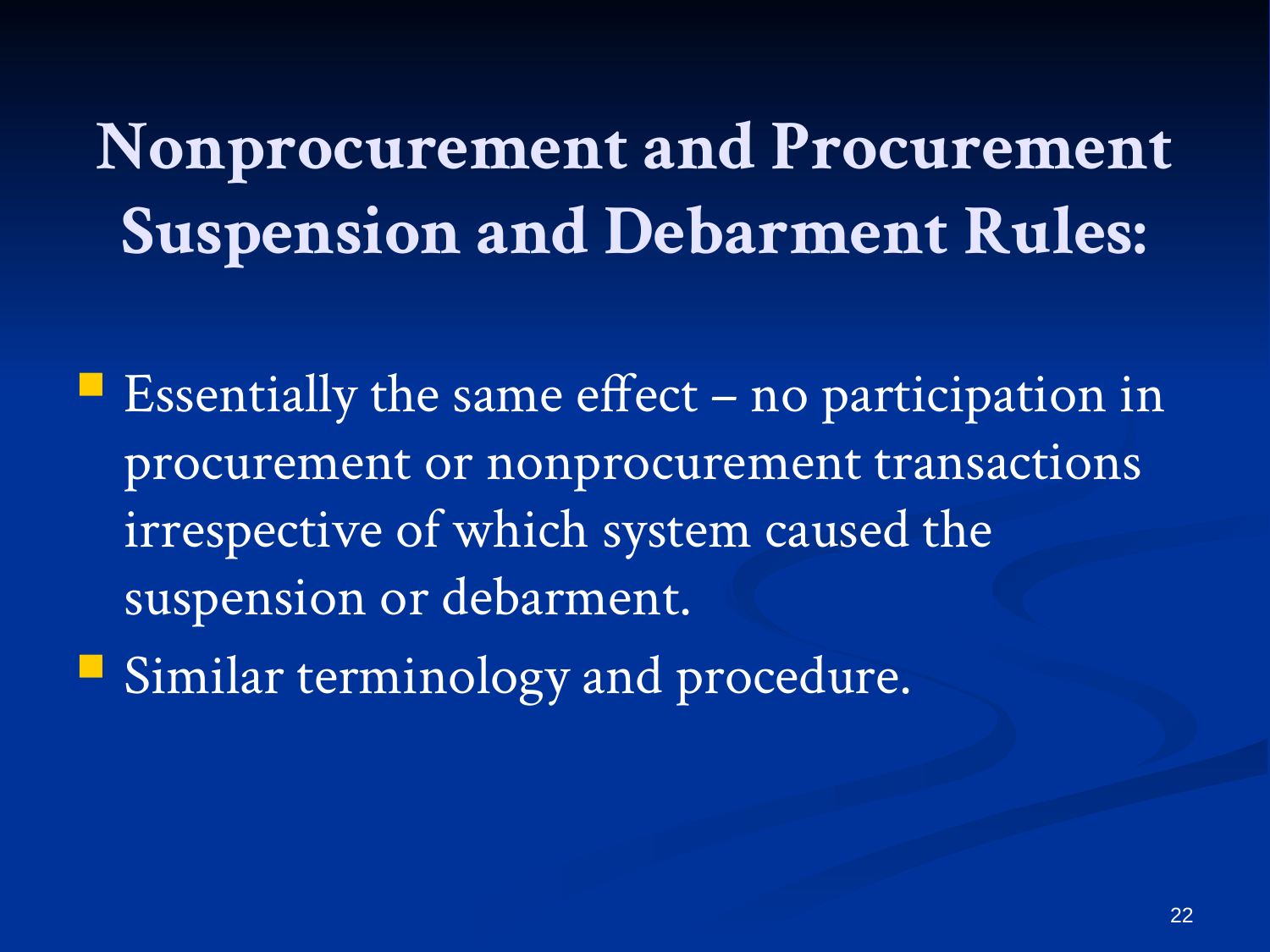

# Nonprocurement and Procurement Suspension and Debarment Rules:
Essentially the same effect – no participation in procurement or nonprocurement transactions irrespective of which system caused the suspension or debarment.
Similar terminology and procedure.
22